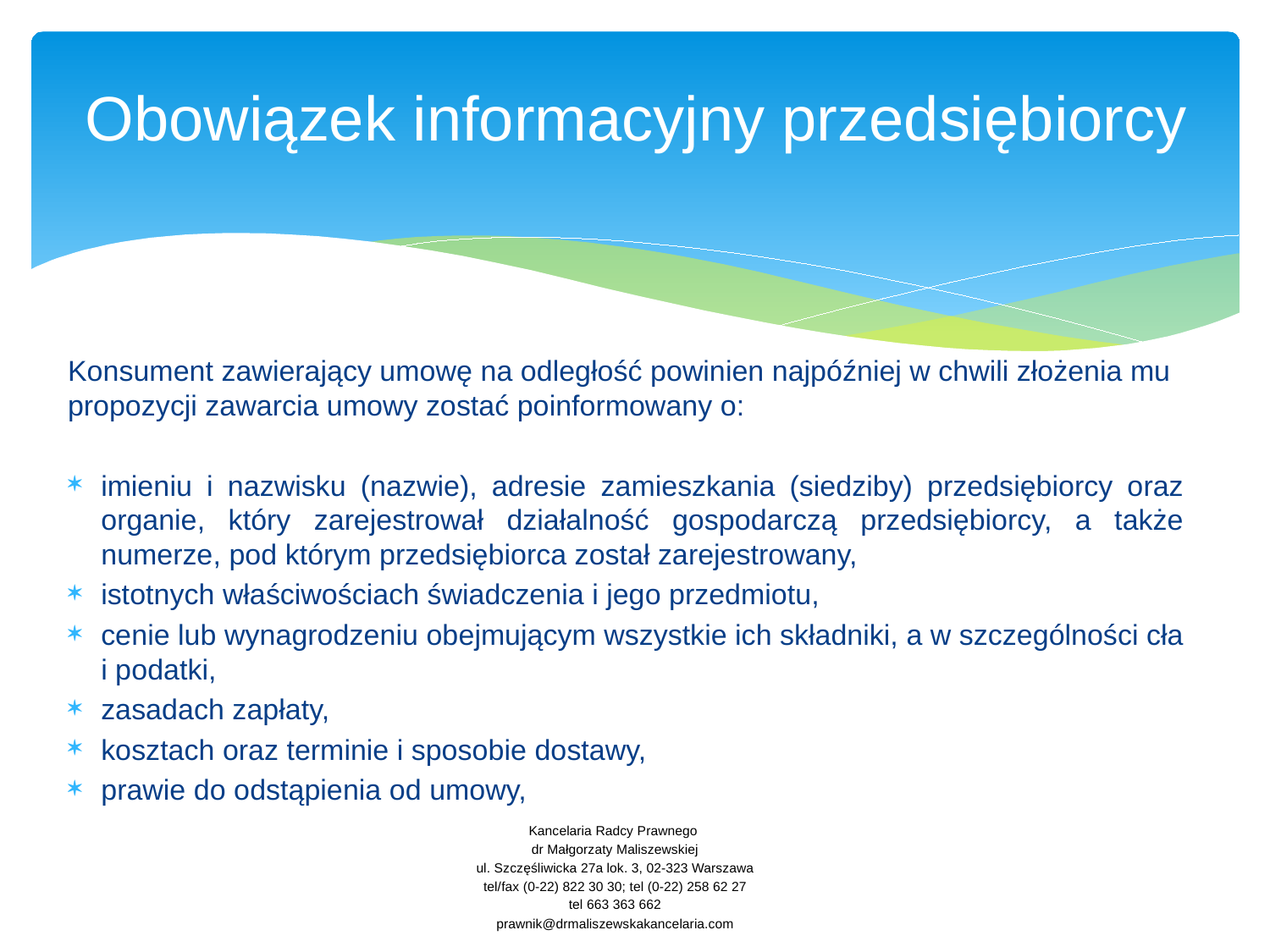

# Obowiązek informacyjny przedsiębiorcy
Konsument zawierający umowę na odległość powinien najpóźniej w chwili złożenia mu propozycji zawarcia umowy zostać poinformowany o:

imieniu i nazwisku (nazwie), adresie zamieszkania (siedziby) przedsiębiorcy oraz organie, który zarejestrował działalność gospodarczą przedsiębiorcy, a także numerze, pod którym przedsiębiorca został zarejestrowany,
istotnych właściwościach świadczenia i jego przedmiotu,
cenie lub wynagrodzeniu obejmującym wszystkie ich składniki, a w szczególności cła i podatki,
zasadach zapłaty,
kosztach oraz terminie i sposobie dostawy,
prawie do odstąpienia od umowy,
Kancelaria Radcy Prawnego
dr Małgorzaty Maliszewskiej
ul. Szczęśliwicka 27a lok. 3, 02-323 Warszawa
tel/fax (0-22) 822 30 30; tel (0-22) 258 62 27
tel 663 363 662
prawnik@drmaliszewskakancelaria.com